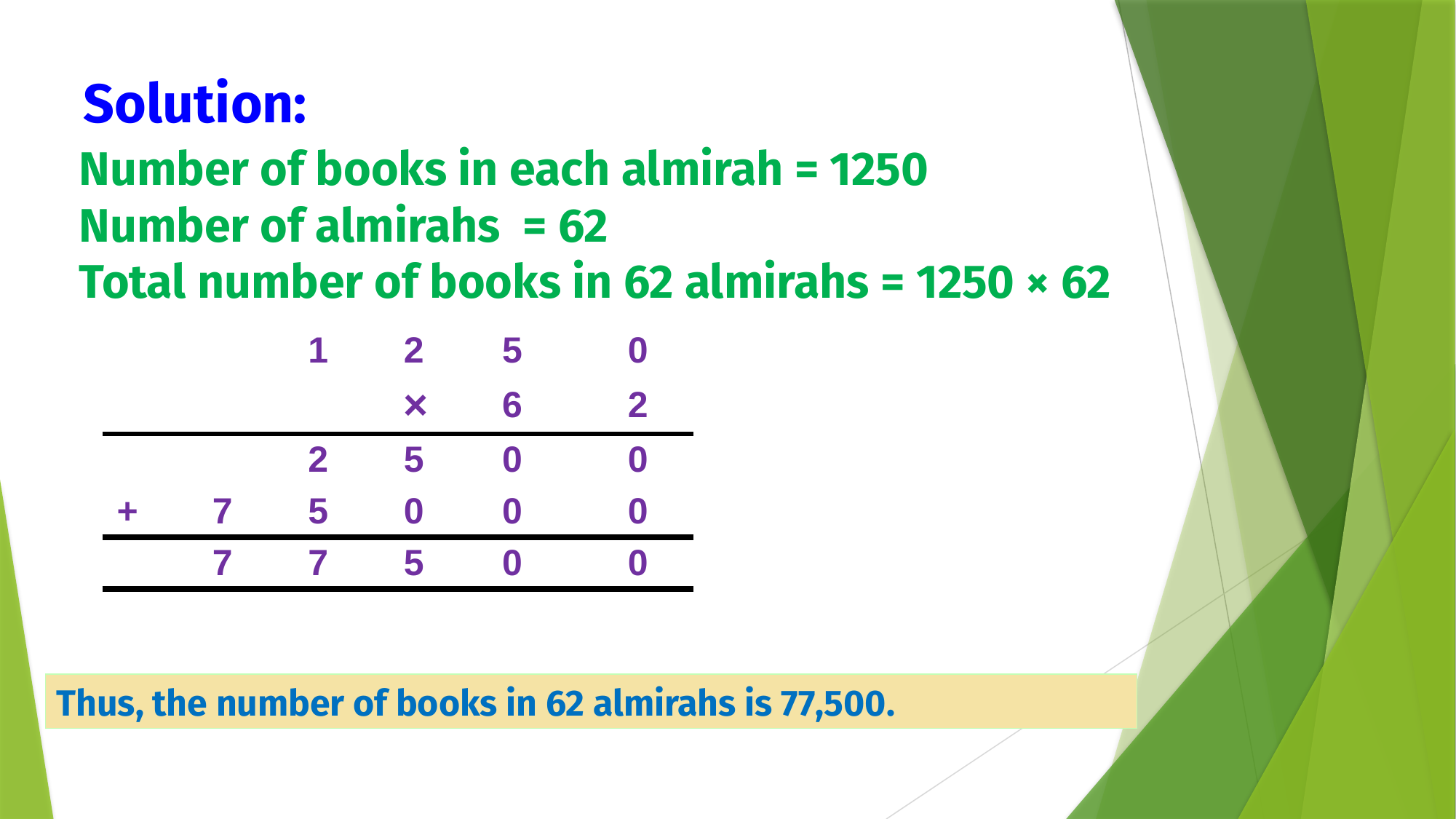

# Solution:
Number of books in each almirah = 1250
Number of almirahs  = 62
Total number of books in 62 almirahs = 1250 × 62

|  |  | 1 | 2 | 5 | 0 |
| --- | --- | --- | --- | --- | --- |
|  |  |  | × | 6 | 2 |
|  |  | 2 | 5 | 0 | 0 |
| + | 7 | 5 | 0 | 0 | 0 |
|  | 7 | 7 | 5 | 0 | 0 |

Thus, the number of books in 62 almirahs is 77,500.